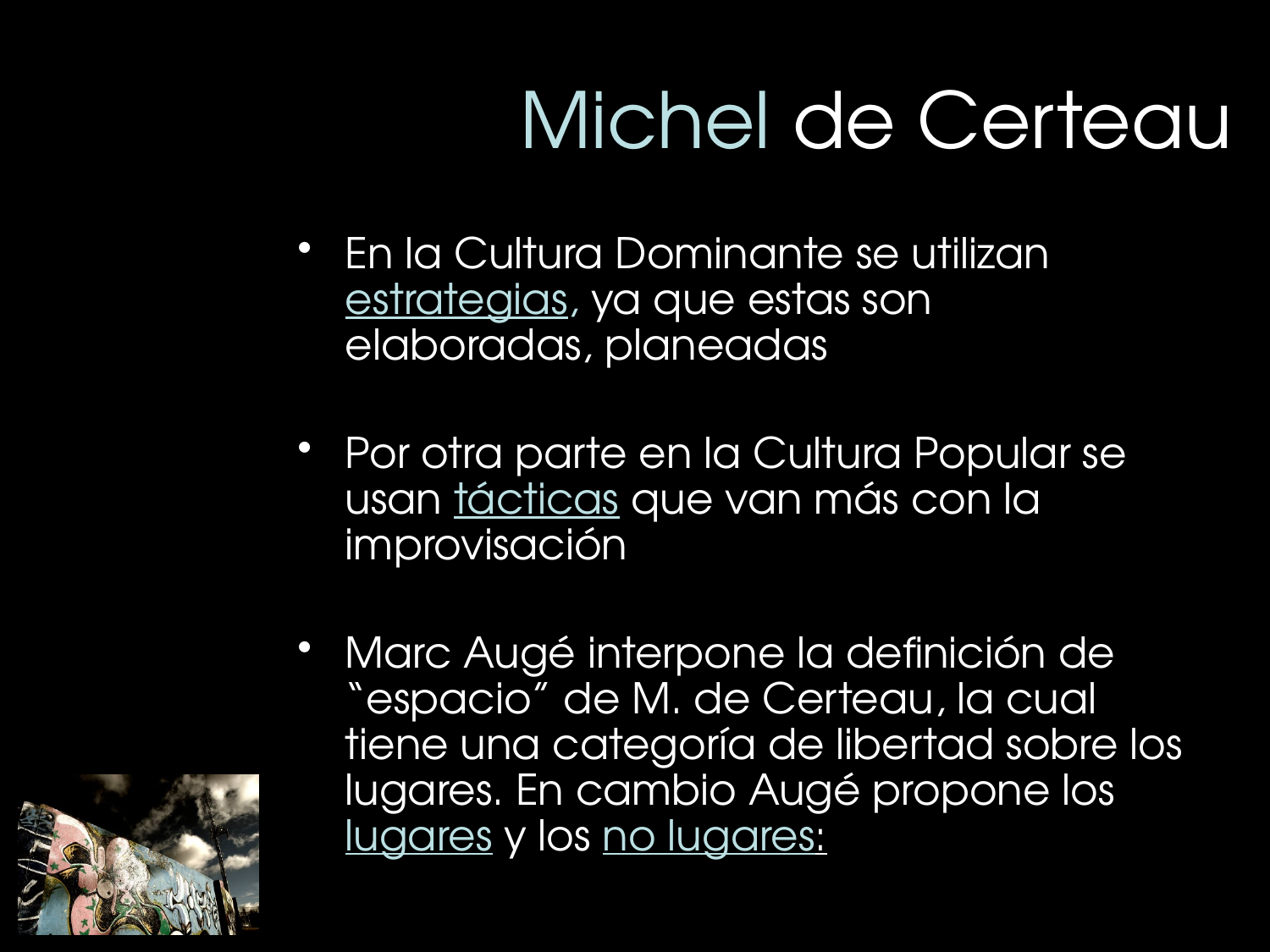

# Michel de Certeau
En la Cultura Dominante se utilizan estrategias, ya que estas son elaboradas, planeadas

Por otra parte en la Cultura Popular se usan tácticas que van más con la improvisación

Marc Augé interpone la definición de “espacio” de M. de Certeau, la cual tiene una categoría de libertad sobre los lugares. En cambio Augé propone los lugares y los no lugares: